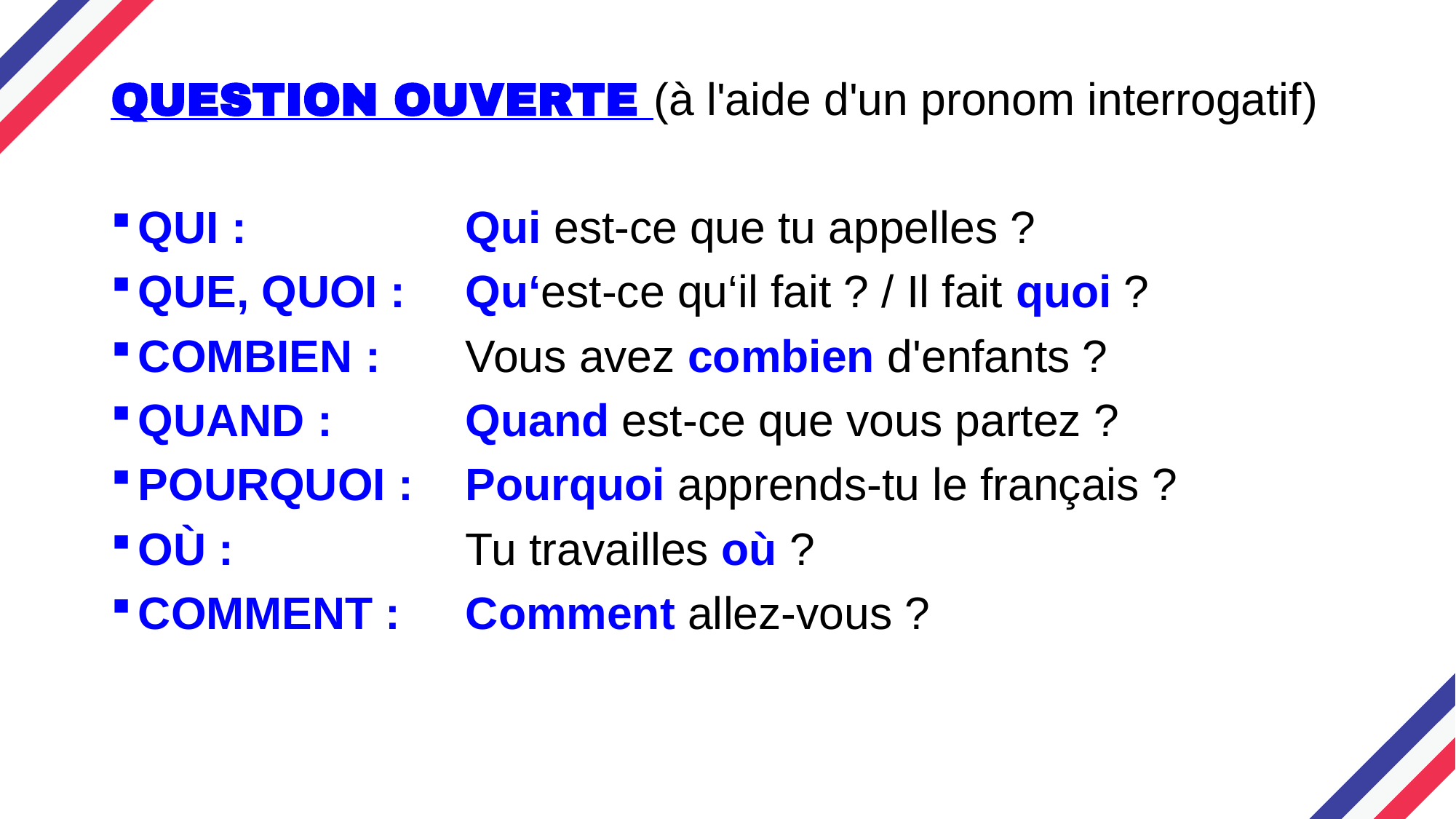

QUESTION OUVERTE (à l'aide d'un pronom interrogatif)

QUI : 		Qui est-ce que tu appelles ?
QUE, QUOI :	Qu‘est-ce qu‘il fait ? / Il fait quoi ?
COMBIEN : 	Vous avez combien d'enfants ?
QUAND :		Quand est-ce que vous partez ?
POURQUOI :	Pourquoi apprends-tu le français ?
OÙ :			Tu travailles où ?
COMMENT :	Comment allez-vous ?